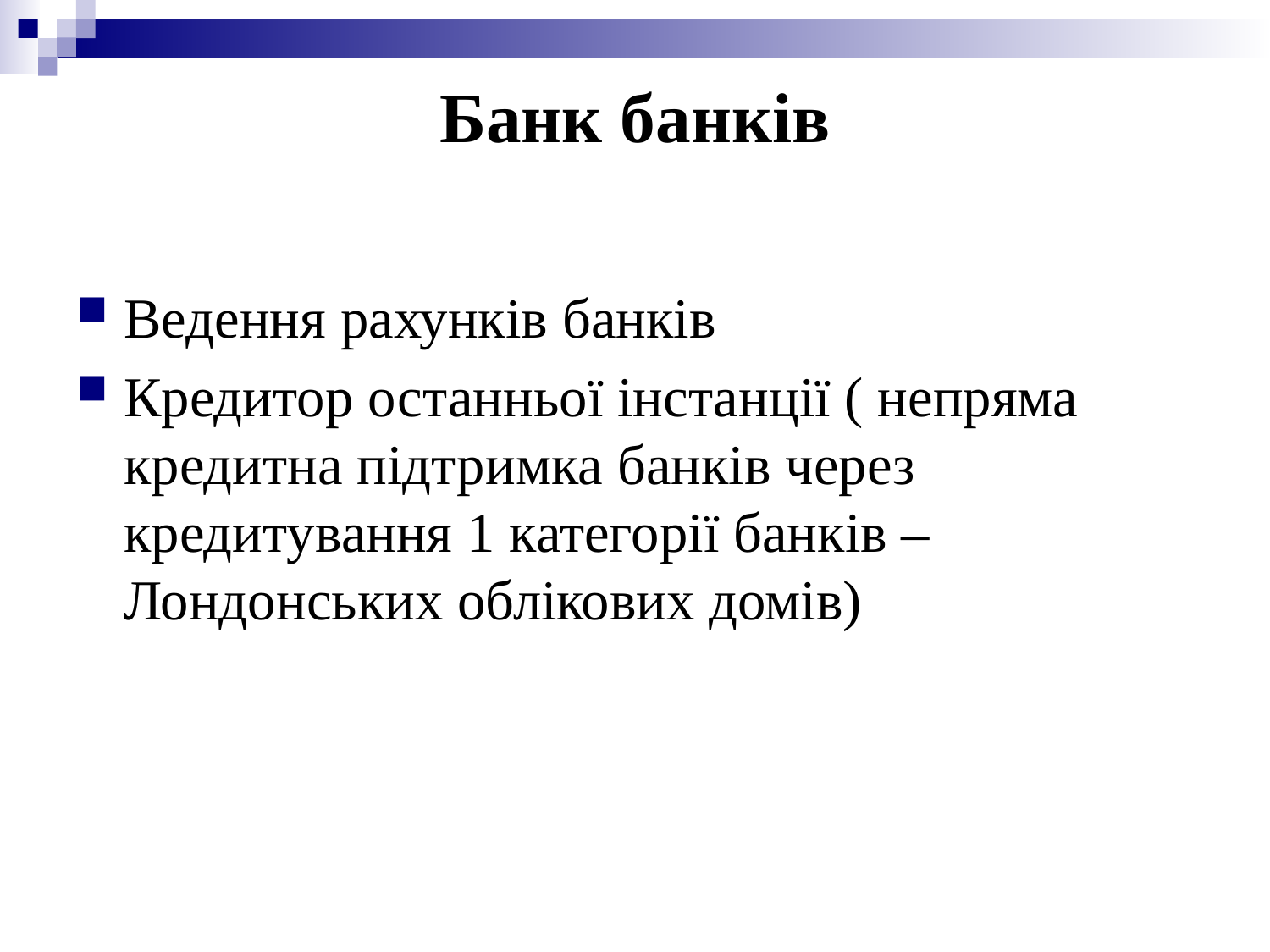

# Банк банків
Ведення рахунків банків
Кредитор останньої інстанції ( непряма кредитна підтримка банків через кредитування 1 категорії банків – Лондонських облікових домів)